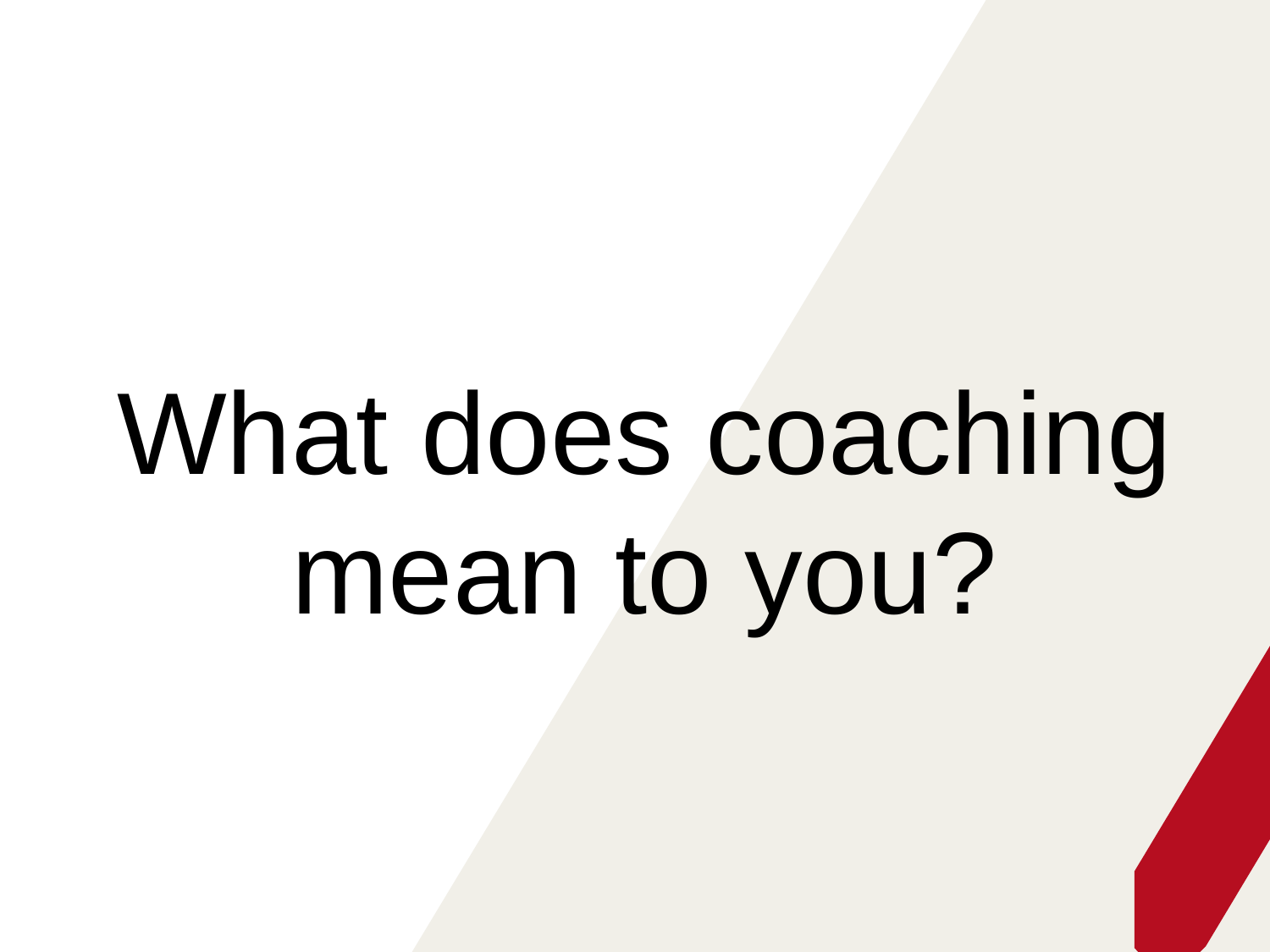

# What does coaching mean to you?